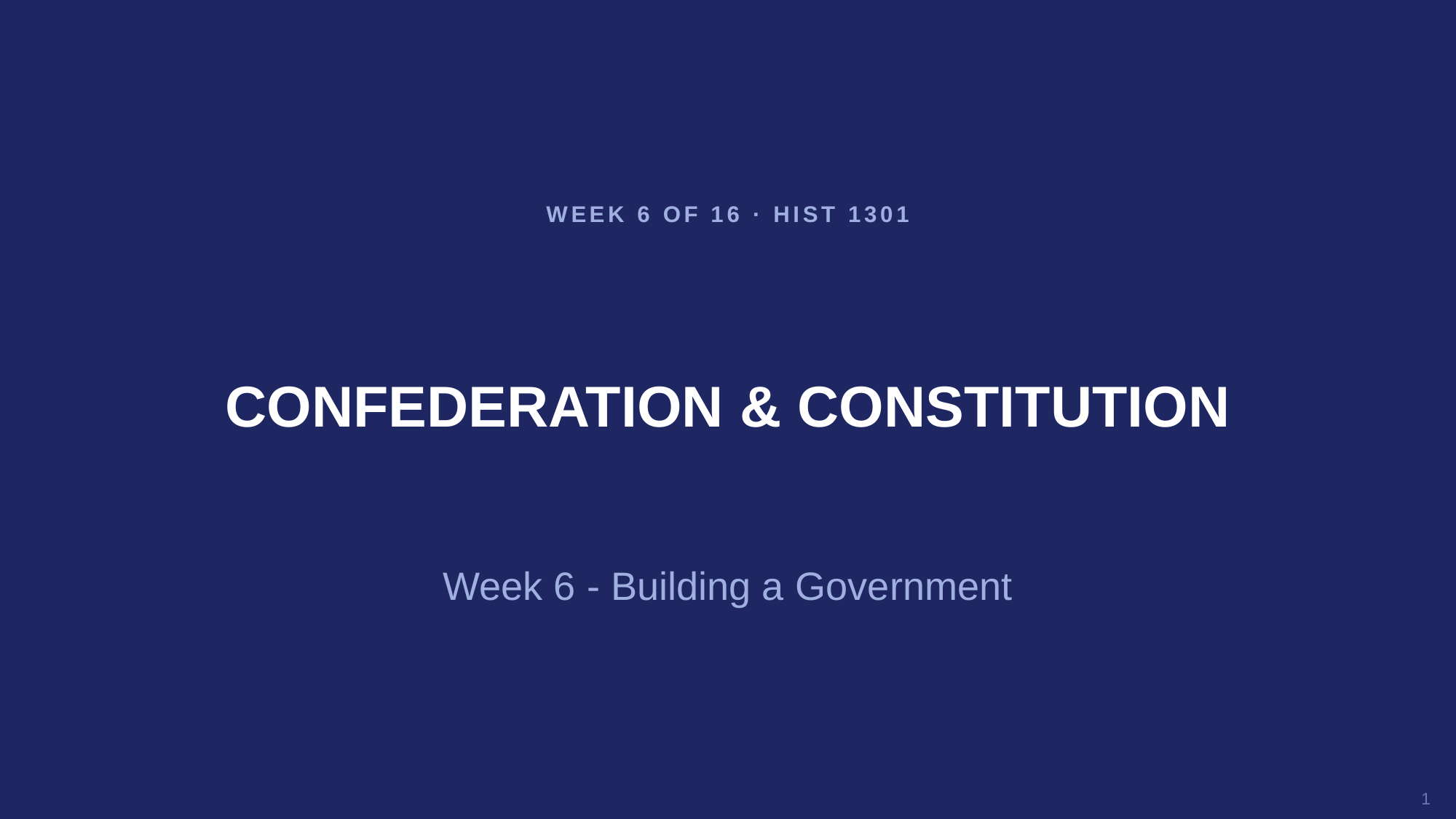

WEEK 6 OF 16 · HIST 1301
CONFEDERATION & CONSTITUTION
Week 6 - Building a Government
1